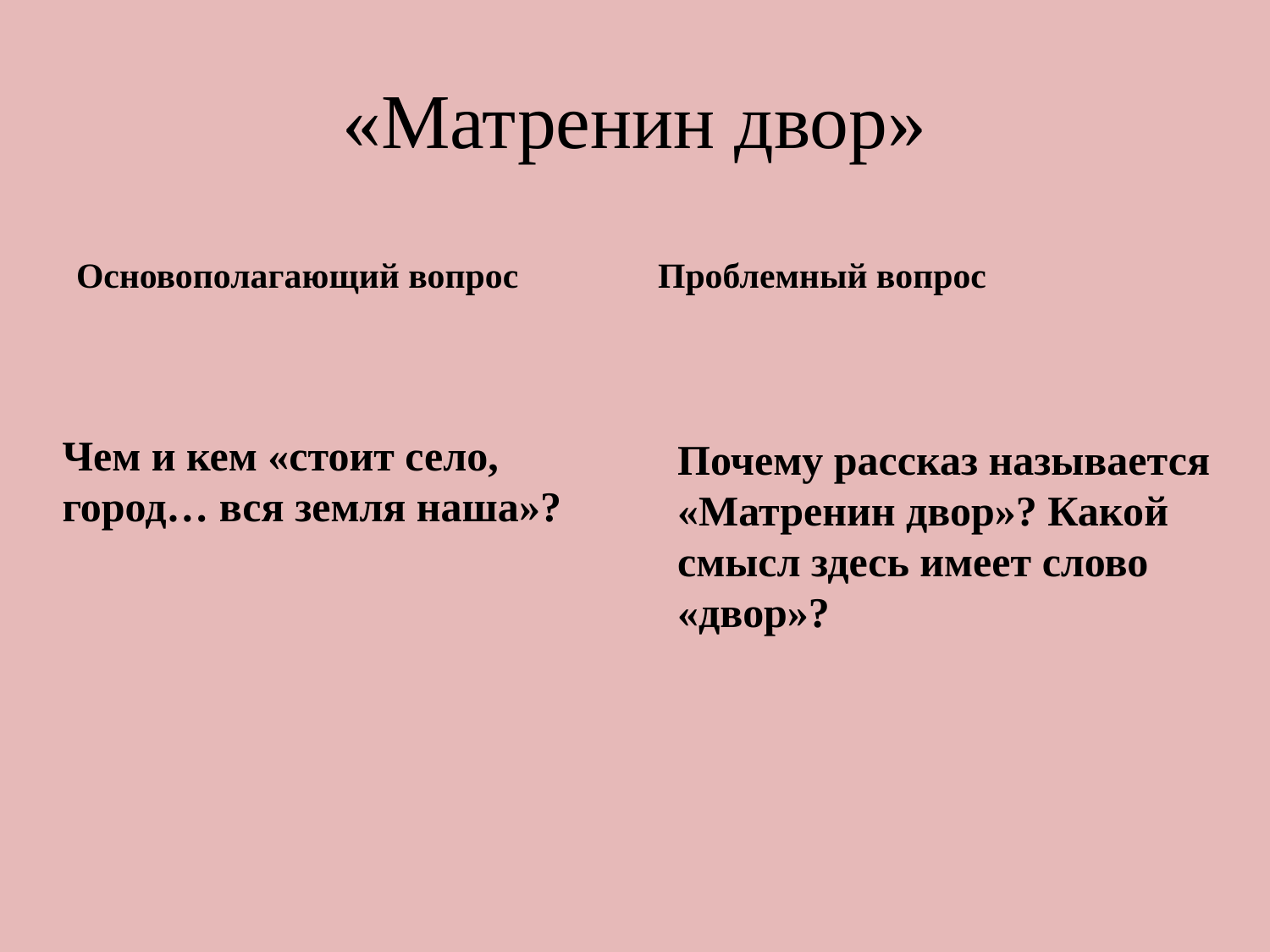

# «Матренин двор»
Основополагающий вопрос
Проблемный вопрос
Чем и кем «стоит село, город… вся земля наша»?
Почему рассказ называется «Матренин двор»? Какой смысл здесь имеет слово «двор»?